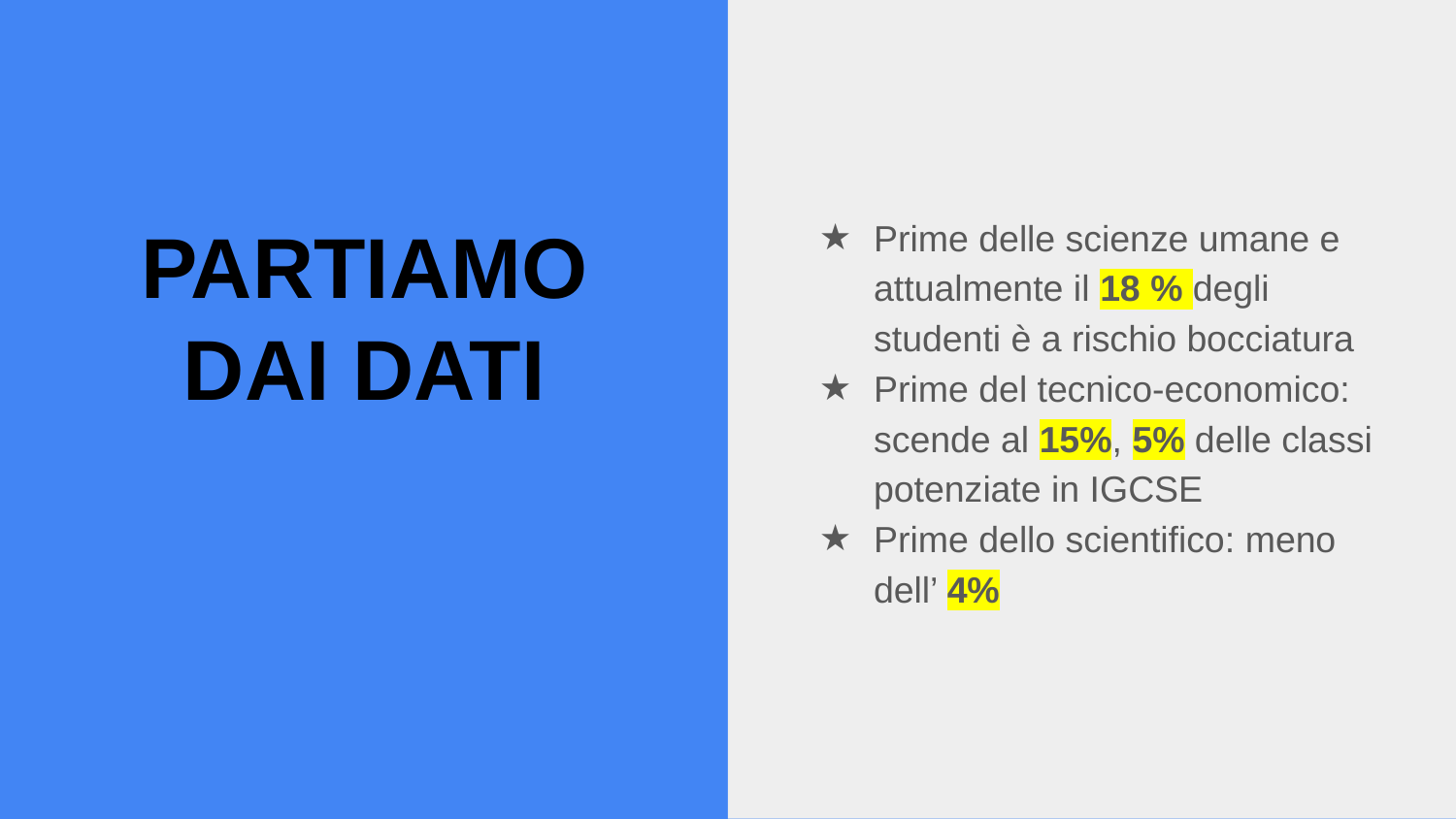

Prime delle scienze umane e attualmente il 18 % degli studenti è a rischio bocciatura
Prime del tecnico-economico: scende al 15%, 5% delle classi potenziate in IGCSE
Prime dello scientifico: meno dell’ 4%
# PARTIAMO DAI DATI